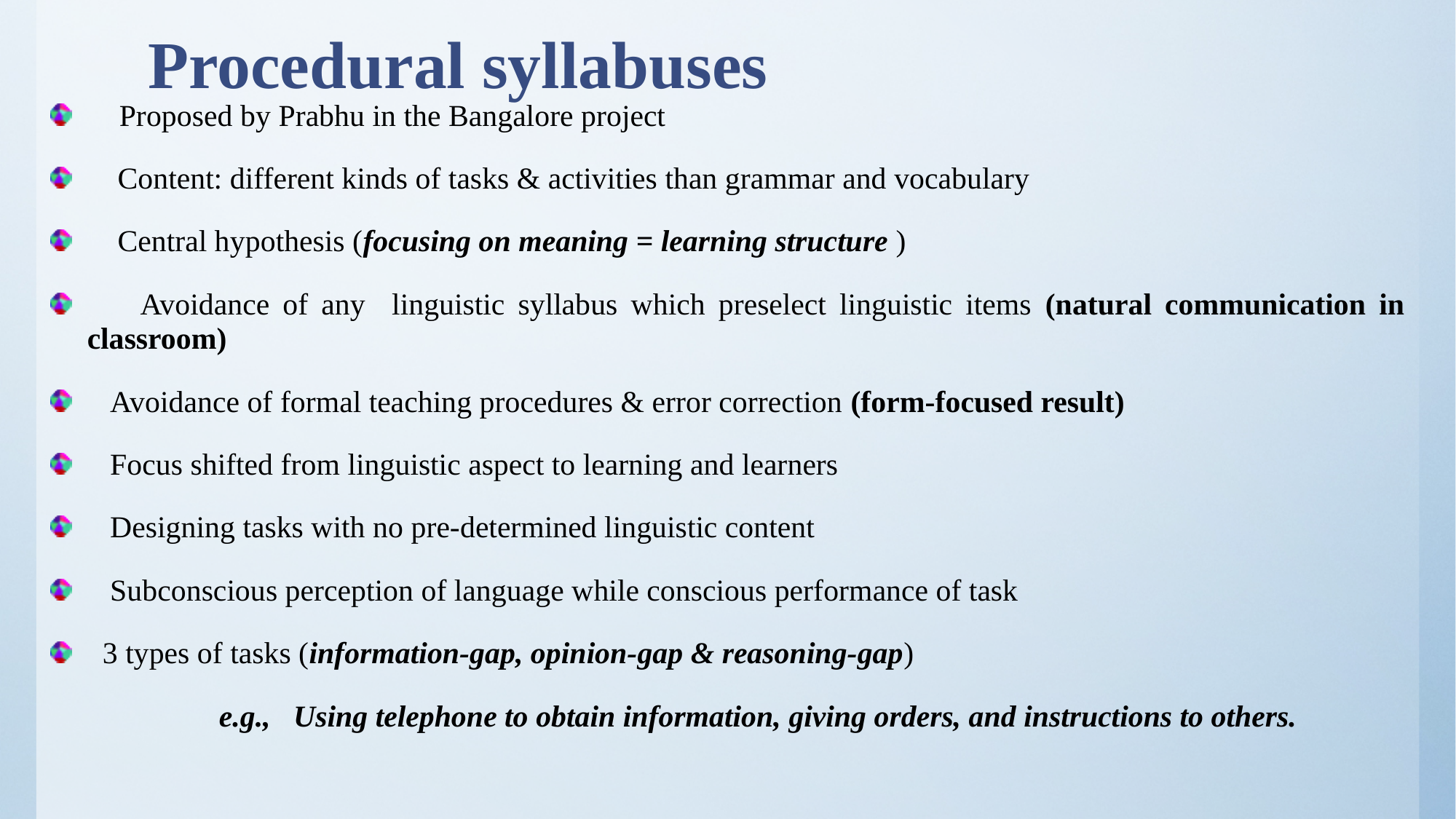

# Procedural syllabuses
    Proposed by Prabhu in the Bangalore project
    Content: different kinds of tasks & activities than grammar and vocabulary
    Central hypothesis (focusing on meaning = learning structure )
    Avoidance of any  linguistic syllabus which preselect linguistic items (natural communication in classroom)
   Avoidance of formal teaching procedures & error correction (form-focused result)
   Focus shifted from linguistic aspect to learning and learners
   Designing tasks with no pre-determined linguistic content
   Subconscious perception of language while conscious performance of task
  3 types of tasks (information-gap, opinion-gap & reasoning-gap)
                      e.g.,   Using telephone to obtain information, giving orders, and instructions to others.